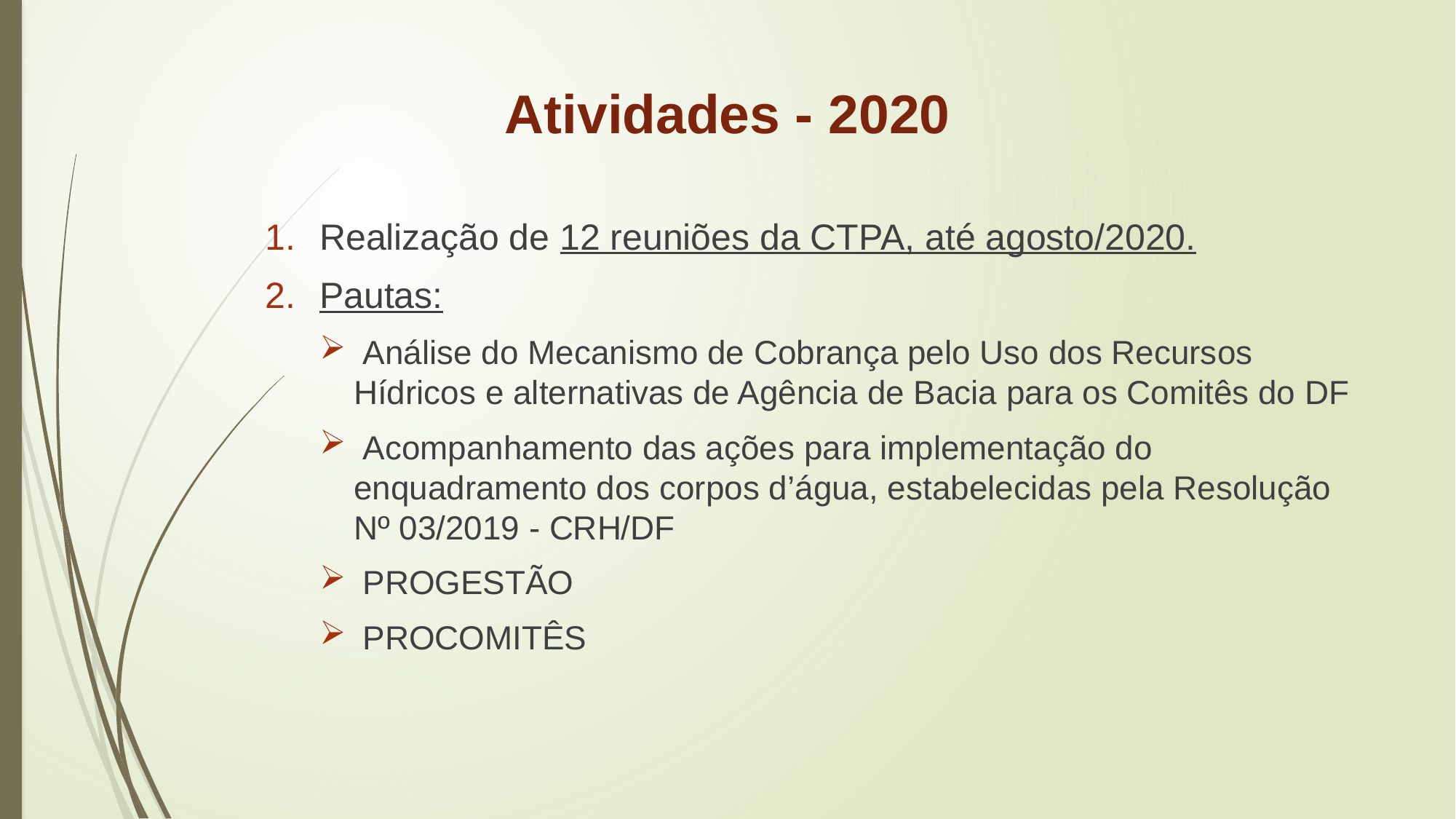

# Atividades - 2020
Realização de 12 reuniões da CTPA, até agosto/2020.
Pautas:
 Análise do Mecanismo de Cobrança pelo Uso dos Recursos Hídricos e alternativas de Agência de Bacia para os Comitês do DF
 Acompanhamento das ações para implementação do enquadramento dos corpos d’água, estabelecidas pela Resolução Nº 03/2019 - CRH/DF
 PROGESTÃO
 PROCOMITÊS